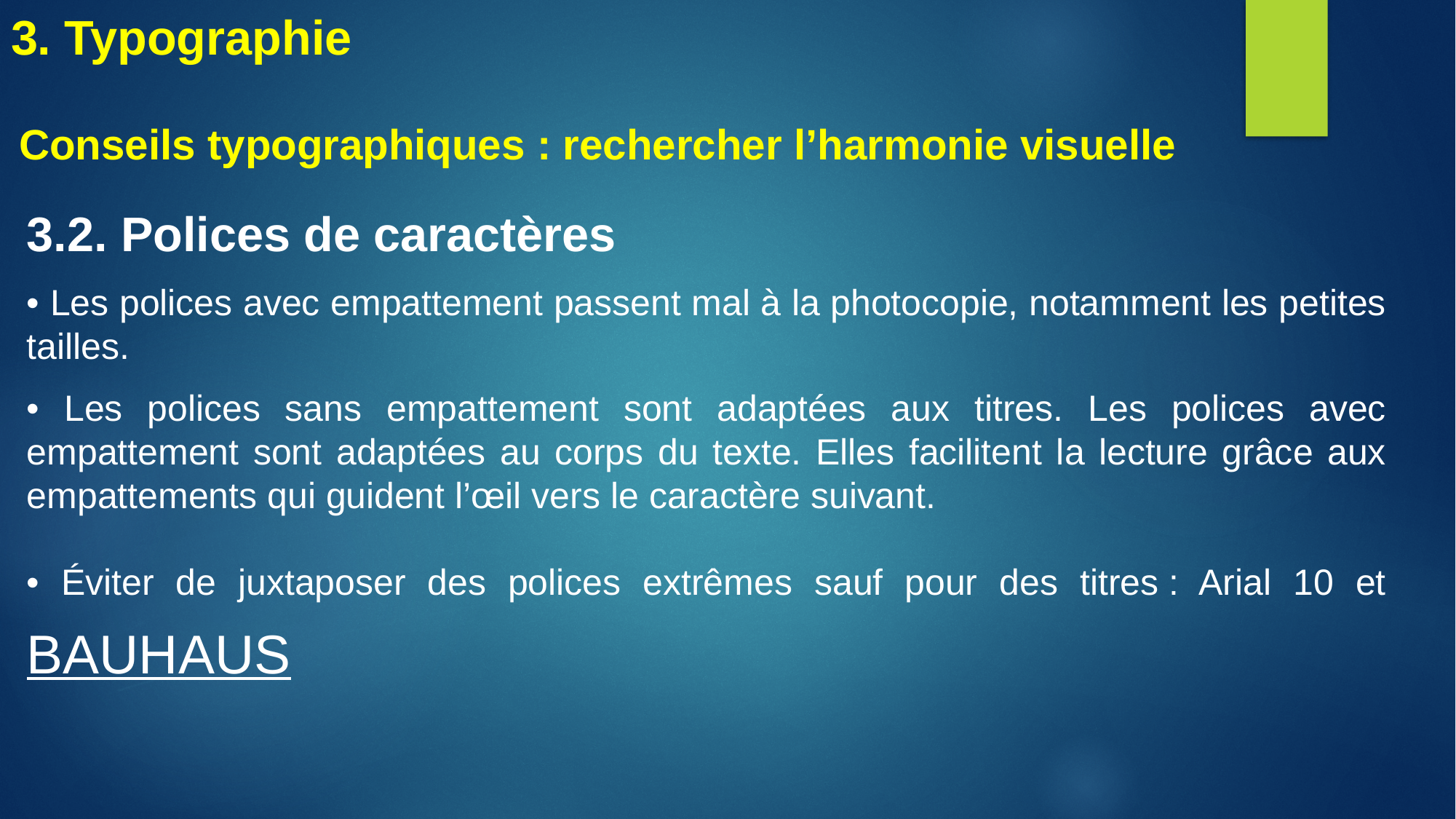

# 3. Typographie
Conseils typographiques : rechercher l’harmonie visuelle
3.2. Polices de caractères
• Les polices avec empattement passent mal à la photocopie, notamment les petites tailles.
• Les polices sans empattement sont adaptées aux titres. Les polices avec empattement sont adaptées au corps du texte. Elles facilitent la lecture grâce aux empattements qui guident l’œil vers le caractère suivant.
• Éviter de juxtaposer des polices extrêmes sauf pour des titres : Arial 10 et BAUHAUS